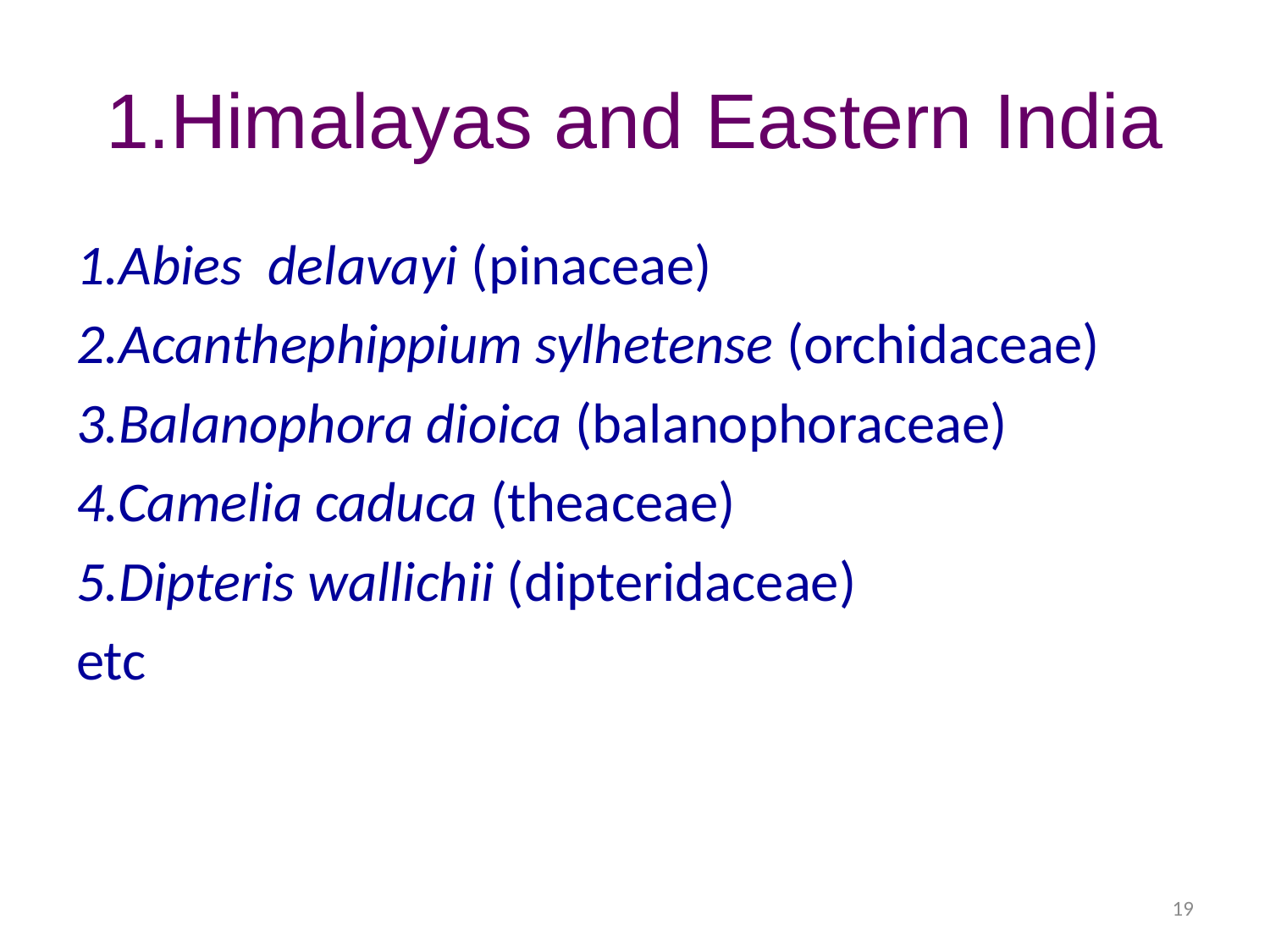

# 1.Himalayas and Eastern India
1.Abies  delavayi (pinaceae)
2.Acanthephippium sylhetense (orchidaceae)
3.Balanophora dioica (balanophoraceae)
4.Camelia caduca (theaceae)
5.Dipteris wallichii (dipteridaceae)
etc
19